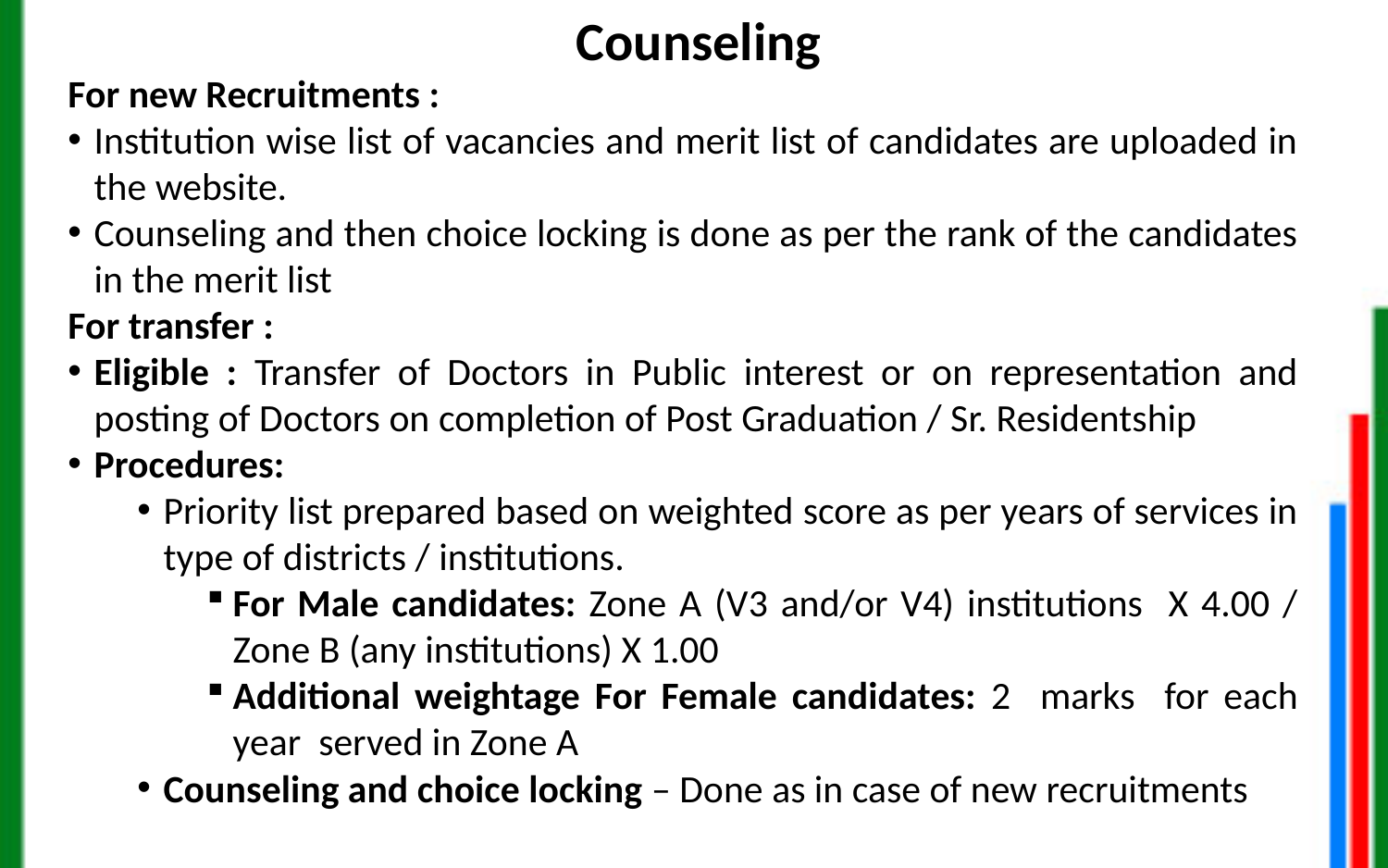

Counseling
For new Recruitments :
Institution wise list of vacancies and merit list of candidates are uploaded in the website.
Counseling and then choice locking is done as per the rank of the candidates in the merit list
For transfer :
Eligible : Transfer of Doctors in Public interest or on representation and posting of Doctors on completion of Post Graduation / Sr. Residentship
Procedures:
Priority list prepared based on weighted score as per years of services in type of districts / institutions.
For Male candidates: Zone A (V3 and/or V4) institutions  X 4.00 / Zone B (any institutions) X 1.00
Additional weightage For Female candidates: 2  marks  for each year  served in Zone A
Counseling and choice locking – Done as in case of new recruitments